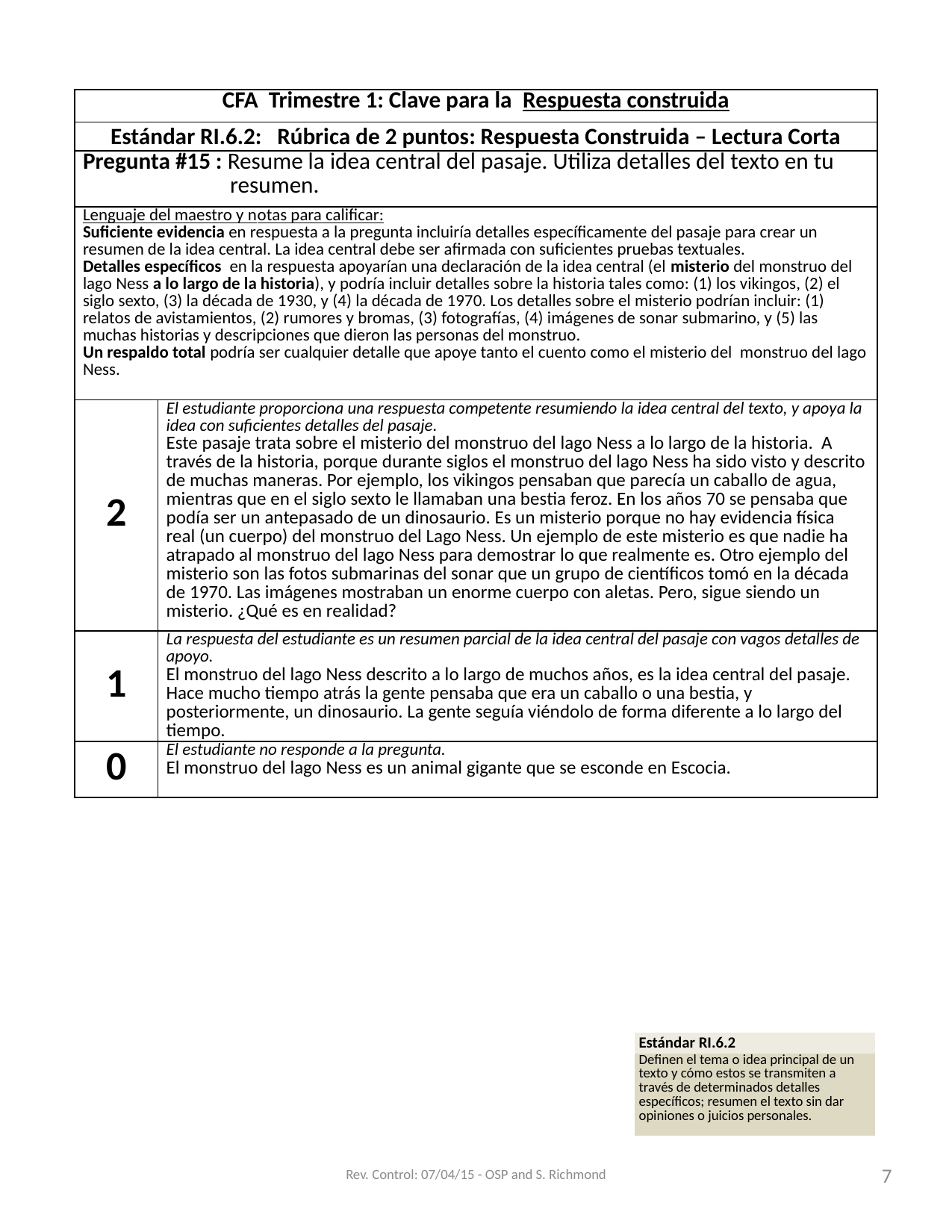

|  |  |
| --- | --- |
| CFA Trimestre 1: Clave para la Respuesta construida |  |
| Estándar RI.6.2: Rúbrica de 2 puntos: Respuesta Construida – Lectura Corta |  |
| Pregunta #15 : Resume la idea central del pasaje. Utiliza detalles del texto en tu resumen. |  |
| Lenguaje del maestro y notas para calificar: Suficiente evidencia en respuesta a la pregunta incluiría detalles específicamente del pasaje para crear un resumen de la idea central. La idea central debe ser afirmada con suficientes pruebas textuales. Detalles específicos en la respuesta apoyarían una declaración de la idea central (el misterio del monstruo del lago Ness a lo largo de la historia), y podría incluir detalles sobre la historia tales como: (1) los vikingos, (2) el siglo sexto, (3) la década de 1930, y (4) la década de 1970. Los detalles sobre el misterio podrían incluir: (1) relatos de avistamientos, (2) rumores y bromas, (3) fotografías, (4) imágenes de sonar submarino, y (5) las muchas historias y descripciones que dieron las personas del monstruo. Un respaldo total podría ser cualquier detalle que apoye tanto el cuento como el misterio del monstruo del lago Ness. |  |
| 2 | El estudiante proporciona una respuesta competente resumiendo la idea central del texto, y apoya la idea con suficientes detalles del pasaje. Este pasaje trata sobre el misterio del monstruo del lago Ness a lo largo de la historia. A través de la historia, porque durante siglos el monstruo del lago Ness ha sido visto y descrito de muchas maneras. Por ejemplo, los vikingos pensaban que parecía un caballo de agua, mientras que en el siglo sexto le llamaban una bestia feroz. En los años 70 se pensaba que podía ser un antepasado de un dinosaurio. Es un misterio porque no hay evidencia física real (un cuerpo) del monstruo del Lago Ness. Un ejemplo de este misterio es que nadie ha atrapado al monstruo del lago Ness para demostrar lo que realmente es. Otro ejemplo del misterio son las fotos submarinas del sonar que un grupo de científicos tomó en la década de 1970. Las imágenes mostraban un enorme cuerpo con aletas. Pero, sigue siendo un misterio. ¿Qué es en realidad? |
| 1 | La respuesta del estudiante es un resumen parcial de la idea central del pasaje con vagos detalles de apoyo. El monstruo del lago Ness descrito a lo largo de muchos años, es la idea central del pasaje. Hace mucho tiempo atrás la gente pensaba que era un caballo o una bestia, y posteriormente, un dinosaurio. La gente seguía viéndolo de forma diferente a lo largo del tiempo. |
| 0 | El estudiante no responde a la pregunta. El monstruo del lago Ness es un animal gigante que se esconde en Escocia. |
| Estándar RI.6.2 |
| --- |
| Definen el tema o idea principal de un texto y cómo estos se transmiten a través de determinados detalles específicos; resumen el texto sin dar opiniones o juicios personales. |
Rev. Control: 07/04/15 - OSP and S. Richmond
7